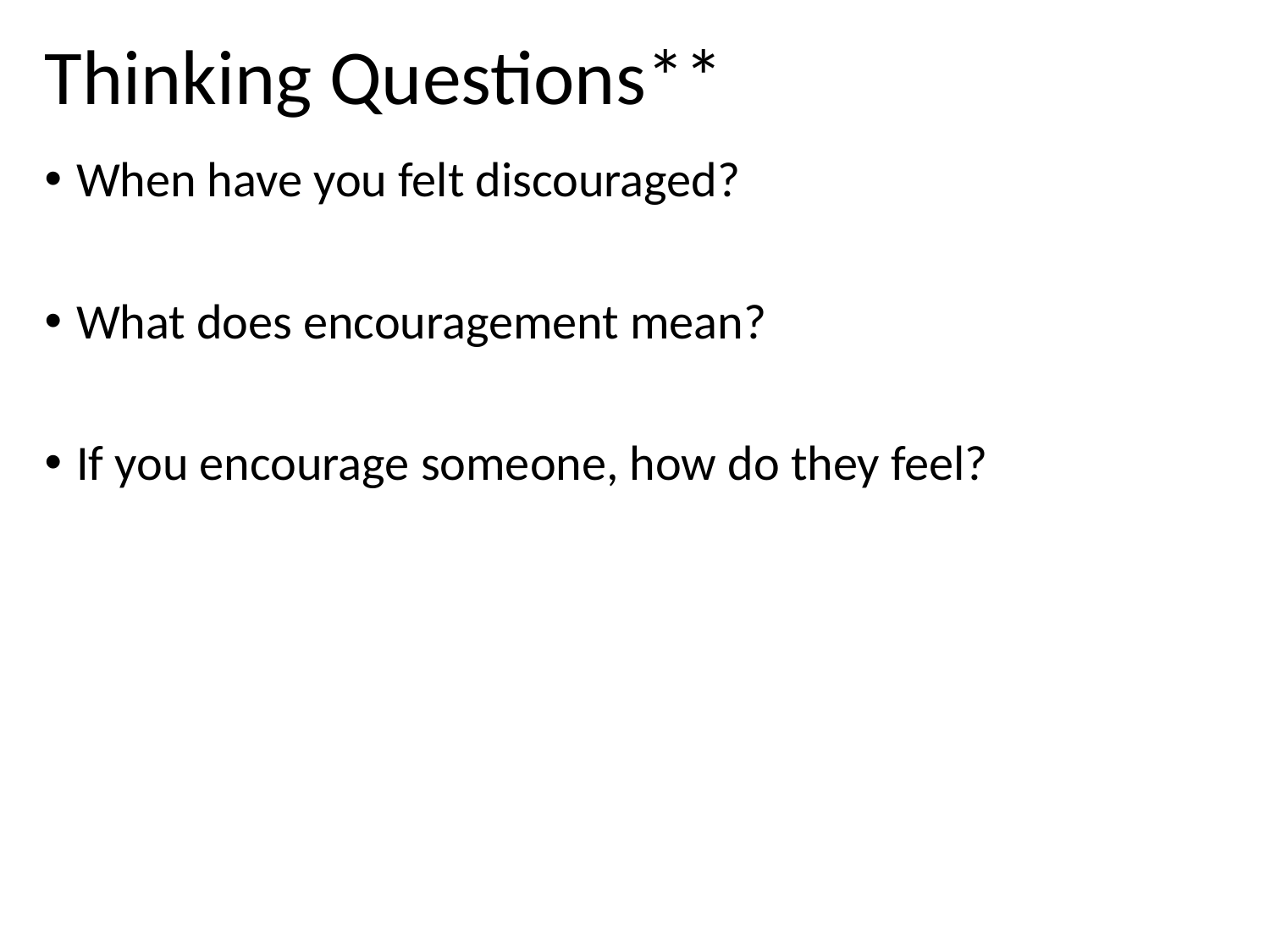

# Thinking Questions**
When have you felt discouraged?

What does encouragement mean?

If you encourage someone, how do they feel?